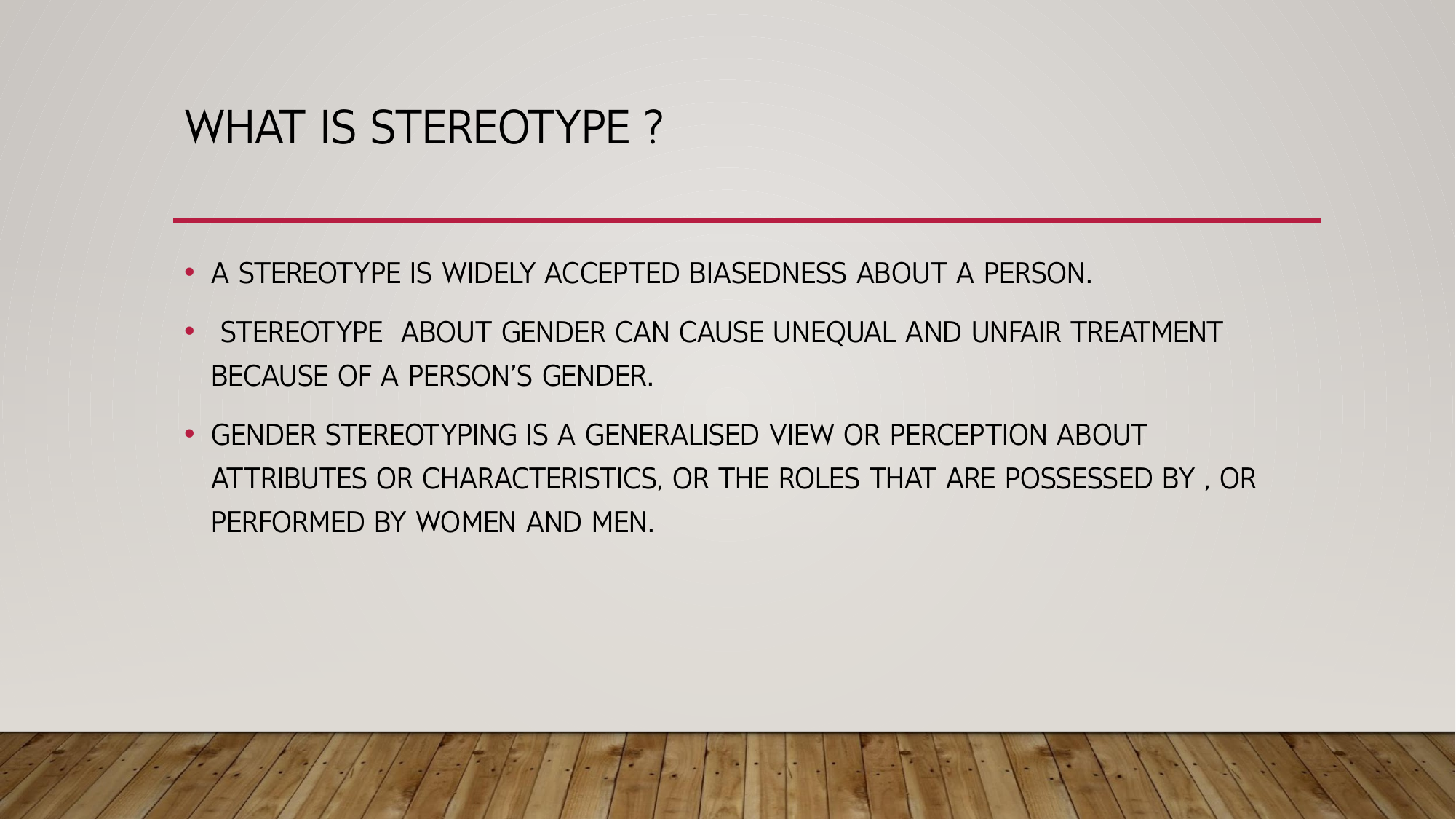

# WHAT IS STEREOTYPE ?
A STEREOTYPE IS WIDELY ACCEPTED BIASEDNESS ABOUT A PERSON.
 STEREOTYPE  ABOUT GENDER CAN CAUSE UNEQUAL AND UNFAIR TREATMENT BECAUSE OF A PERSON’S GENDER.
GENDER STEREOTYPING IS A GENERALISED VIEW OR PERCEPTION ABOUT ATTRIBUTES OR CHARACTERISTICS, OR THE ROLES THAT ARE POSSESSED BY , OR PERFORMED BY WOMEN AND MEN.